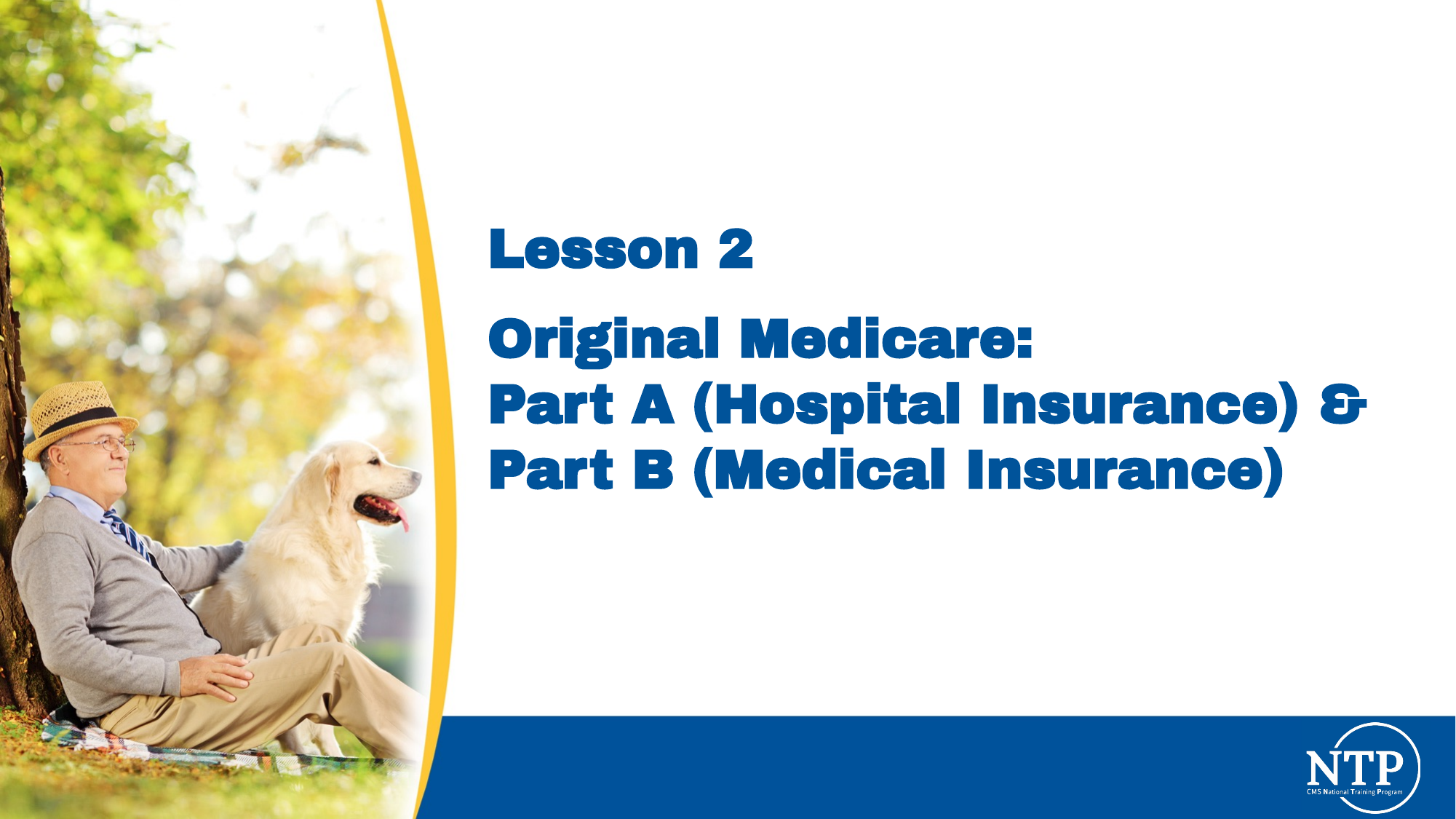

# Lesson 2
Original Medicare:
Part A (Hospital Insurance) & Part B (Medical Insurance)